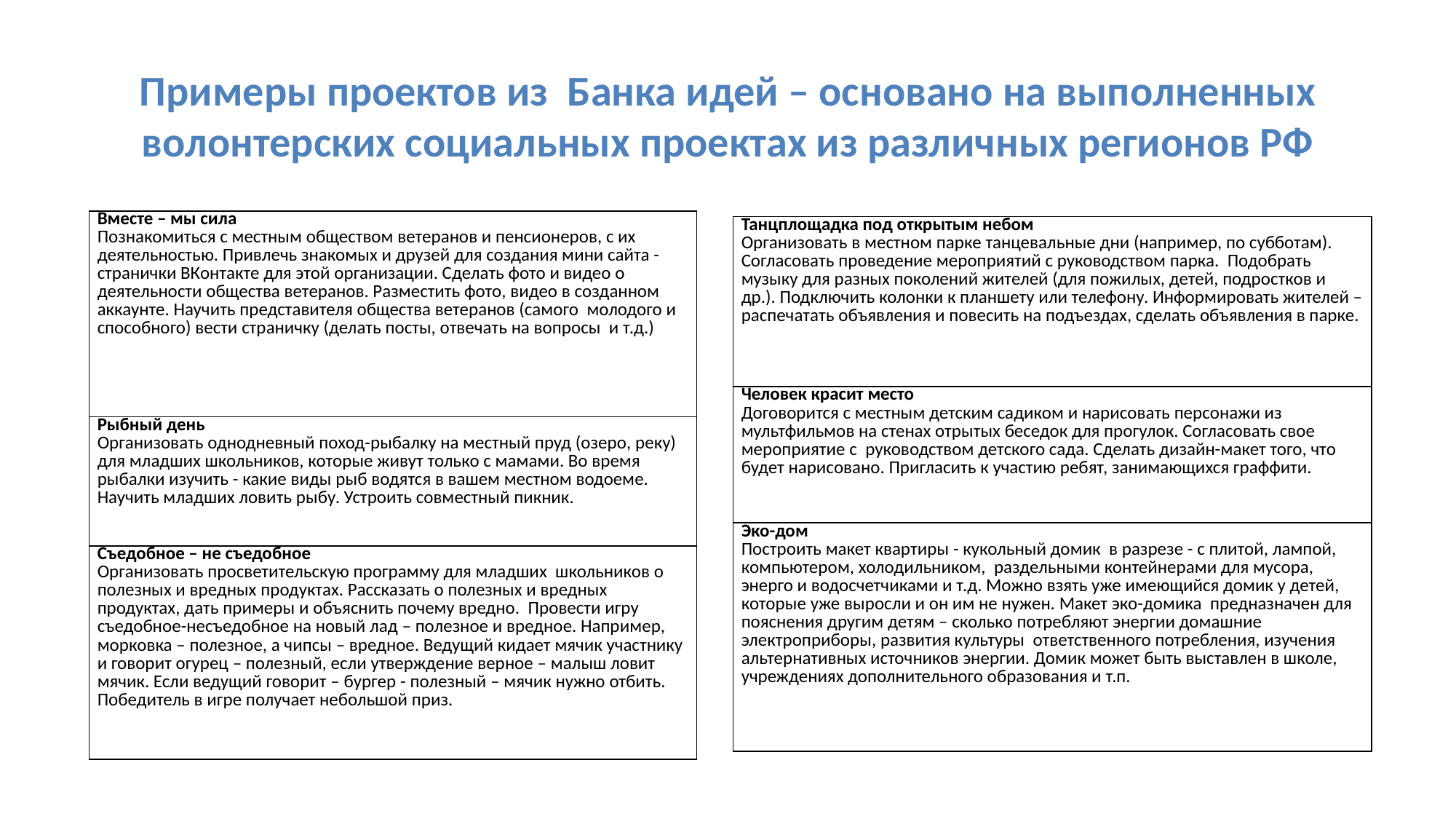

# Примеры проектов из  Банка идей – основано на выполненных волонтерских социальных проектах из различных регионов РФ

| Вместе – мы сила Познакомиться с местным обществом ветеранов и пенсионеров, с их деятельностью. Привлечь знакомых и друзей для создания мини сайта - странички ВКонтакте для этой организации. Сделать фото и видео о деятельности общества ветеранов. Разместить фото, видео в созданном аккаунте. Научить представителя общества ветеранов (самого молодого и способного) вести страничку (делать посты, отвечать на вопросы и т.д.) |
| --- |
| Рыбный день Организовать однодневный поход-рыбалку на местный пруд (озеро, реку) для младших школьников, которые живут только с мамами. Во время рыбалки изучить - какие виды рыб водятся в вашем местном водоеме. Научить младших ловить рыбу. Устроить совместный пикник. |
| Съедобное – не съедобное Организовать просветительскую программу для младших школьников о полезных и вредных продуктах. Рассказать о полезных и вредных продуктах, дать примеры и объяснить почему вредно. Провести игру съедобное-несъедобное на новый лад – полезное и вредное. Например, морковка – полезное, а чипсы – вредное. Ведущий кидает мячик участнику и говорит огурец – полезный, если утверждение верное – малыш ловит мячик. Если ведущий говорит – бургер - полезный – мячик нужно отбить. Победитель в игре получает небольшой приз. |
| Танцплощадка под открытым небом Организовать в местном парке танцевальные дни (например, по субботам). Согласовать проведение мероприятий с руководством парка. Подобрать музыку для разных поколений жителей (для пожилых, детей, подростков и др.). Подключить колонки к планшету или телефону. Информировать жителей – распечатать объявления и повесить на подъездах, сделать объявления в парке. |
| --- |
| Человек красит место Договорится с местным детским садиком и нарисовать персонажи из мультфильмов на стенах отрытых беседок для прогулок. Согласовать свое мероприятие с руководством детского сада. Сделать дизайн-макет того, что будет нарисовано. Пригласить к участию ребят, занимающихся граффити. |
| Эко-дом Построить макет квартиры - кукольный домик в разрезе - с плитой, лампой, компьютером, холодильником, раздельными контейнерами для мусора, энерго и водосчетчиками и т.д. Можно взять уже имеющийся домик у детей, которые уже выросли и он им не нужен. Макет эко-домика предназначен для пояснения другим детям – сколько потребляют энергии домашние электроприборы, развития культуры ответственного потребления, изучения альтернативных источников энергии. Домик может быть выставлен в школе, учреждениях дополнительного образования и т.п. |